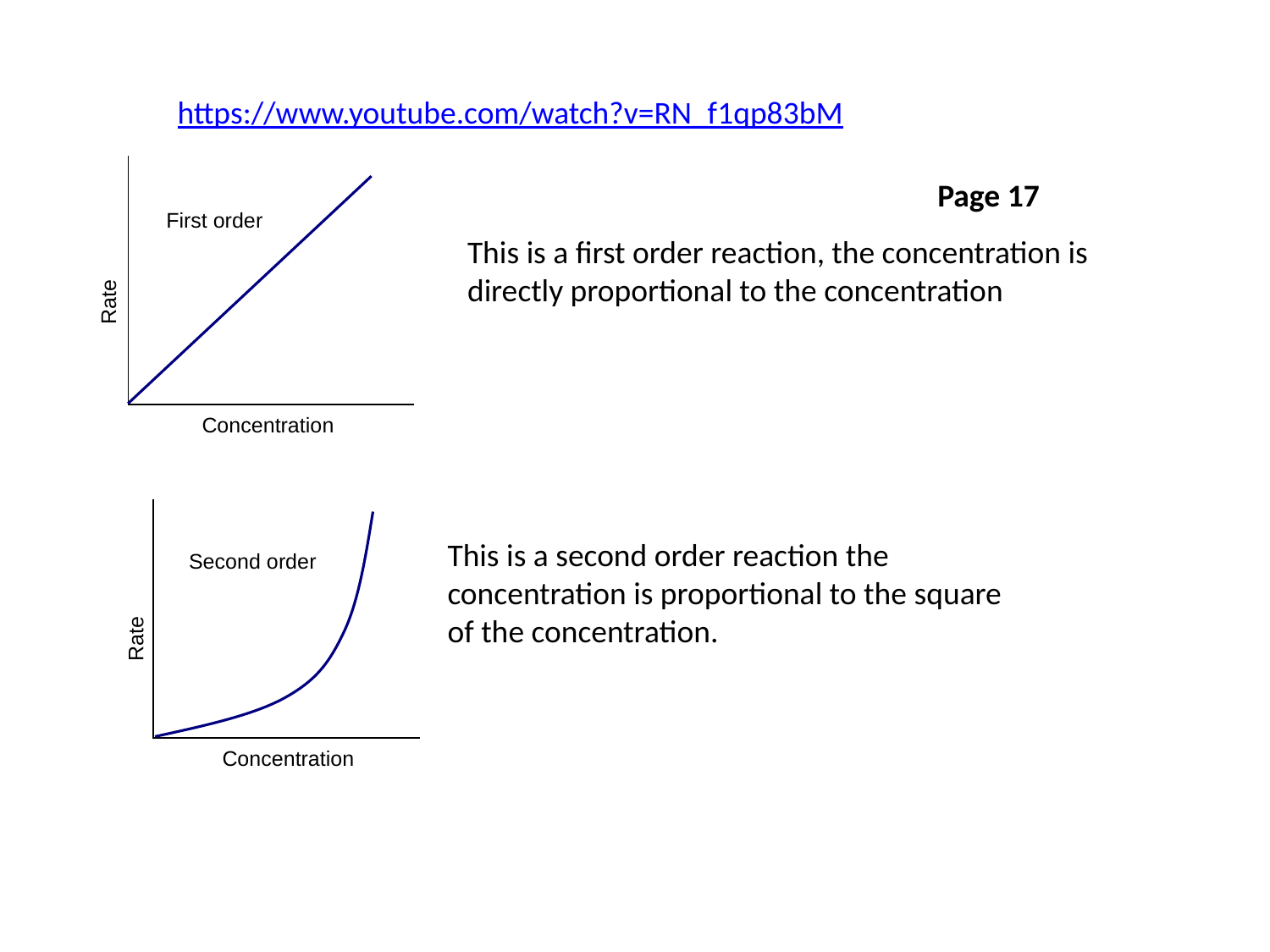

https://www.youtube.com/watch?v=RN_f1qp83bM
First order
Rate
Concentration
Page 17
This is a first order reaction, the concentration is directly proportional to the concentration

Second order
Rate
Concentration
This is a second order reaction the concentration is proportional to the square of the concentration.